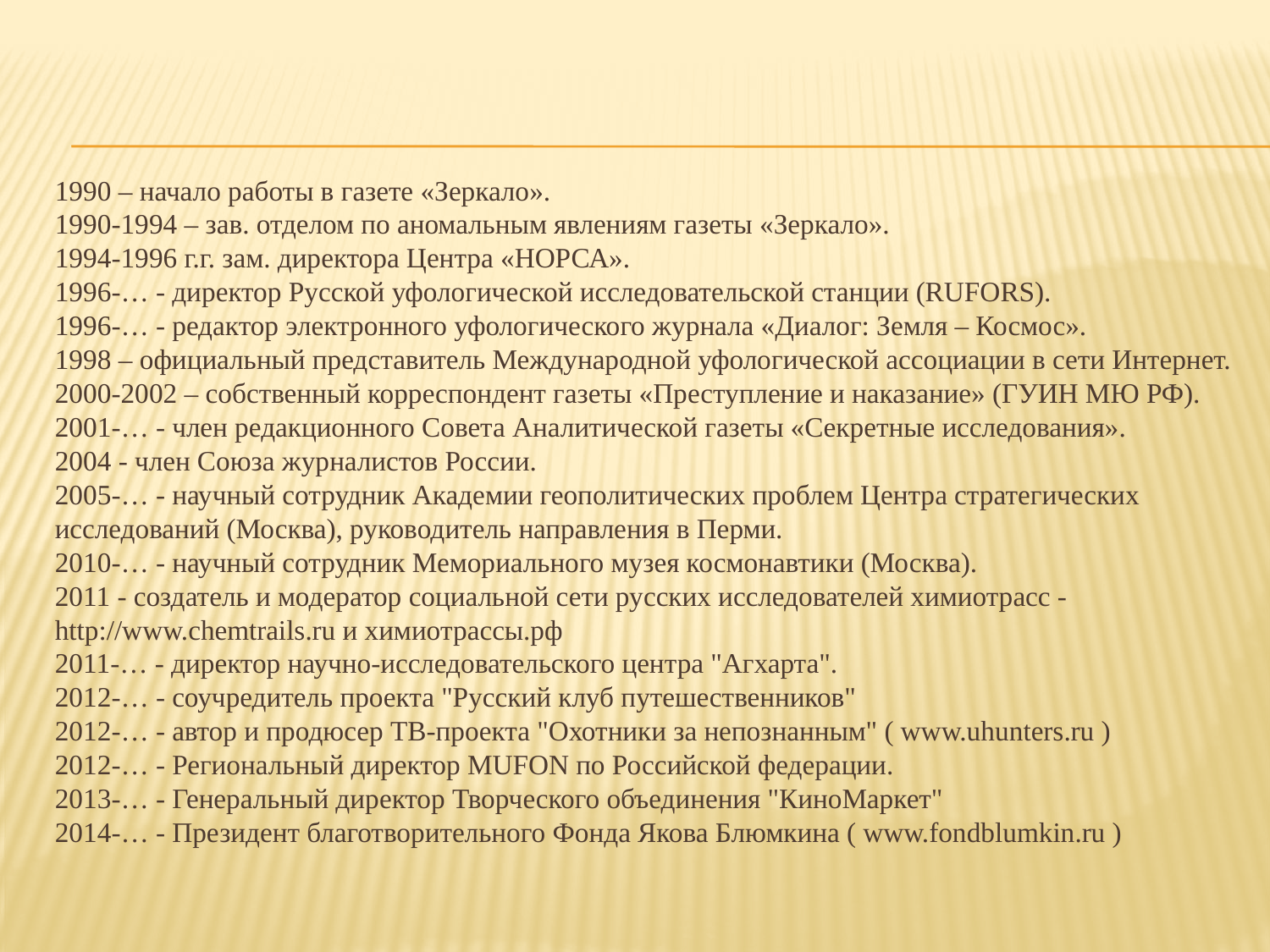

#
1990 – начало работы в газете «Зеркало».
1990-1994 – зав. отделом по аномальным явлениям газеты «Зеркало».
1994-1996 г.г. зам. директора Центра «НОРСА».
1996-… - директор Русской уфологической исследовательской станции (RUFORS).
1996-… - редактор электронного уфологического журнала «Диалог: Земля – Космос».
1998 – официальный представитель Международной уфологической ассоциации в сети Интернет.
2000-2002 – собственный корреспондент газеты «Преступление и наказание» (ГУИН МЮ РФ).
2001-… - член редакционного Совета Аналитической газеты «Секретные исследования».
2004 - член Союза журналистов России.
2005-… - научный сотрудник Академии геополитических проблем Центра стратегических исследований (Москва), руководитель направления в Перми.
2010-… - научный сотрудник Мемориального музея космонавтики (Москва).
2011 - создатель и модератор социальной сети русских исследователей химиотрасс - http://www.chemtrails.ru и химиотрассы.рф
2011-… - директор научно-исследовательского центра "Агхарта".
2012-… - соучредитель проекта "Русский клуб путешественников"
2012-… - автор и продюсер ТВ-проекта "Охотники за непознанным" ( www.uhunters.ru )
2012-… - Региональный директор MUFON по Российской федерации. 
2013-… - Генеральный директор Творческого объединения "КиноМаркет" 
2014-… - Президент благотворительного Фонда Якова Блюмкина ( www.fondblumkin.ru )